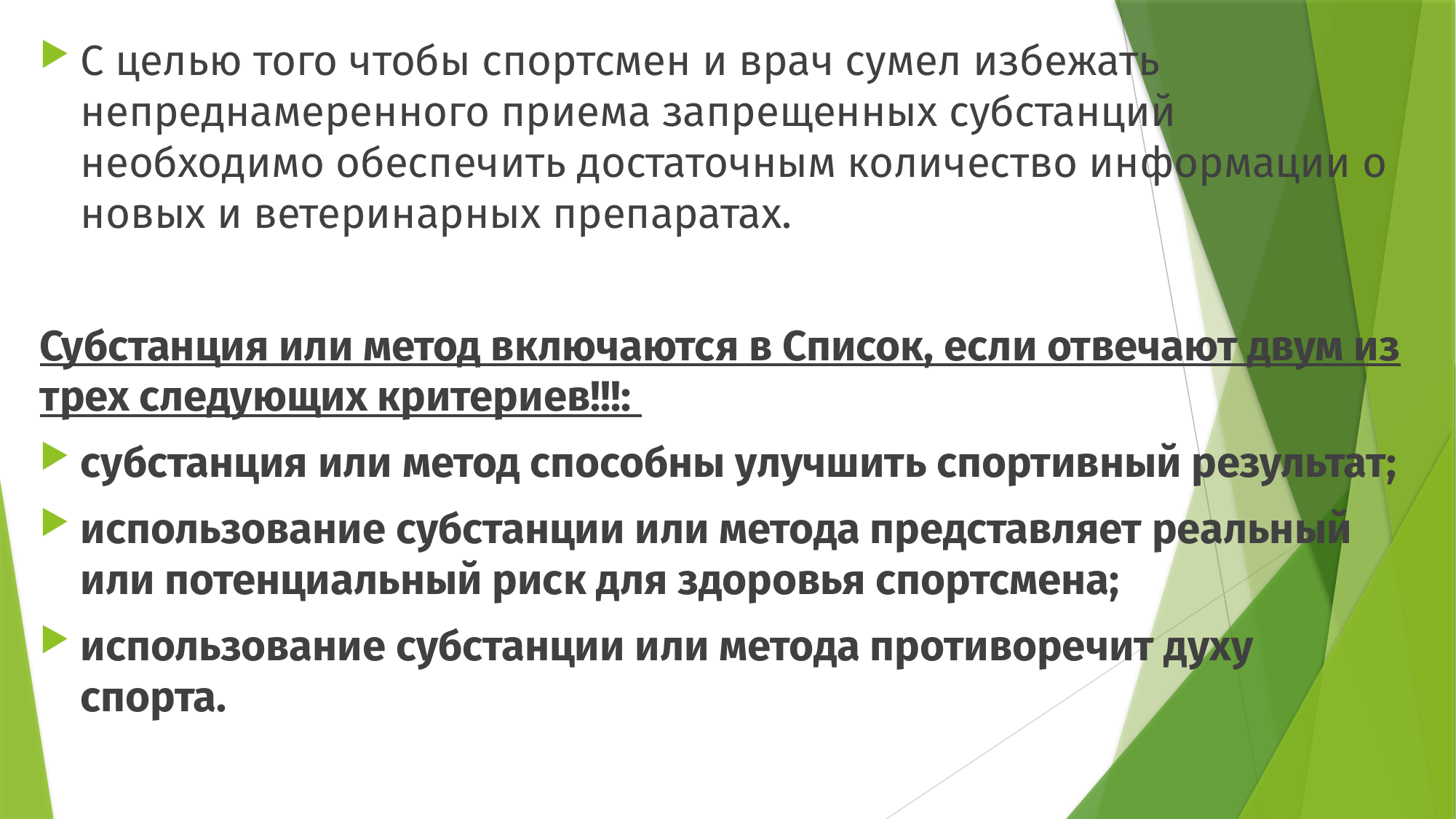

С целью того чтобы спортсмен и врач сумел избежать непреднамеренного приема запрещенных субстанций необходимо обеспечить достаточным количество информации о новых и ветеринарных препаратах.

Субстанция или метод включаются в Список, если отвечают двум из трех следующих критериев!!!:
субстанция или метод способны улучшить спортивный результат;
использование субстанции или метода представляет реальный или потенциальный риск для здоровья спортсмена;
использование субстанции или метода противоречит духу спорта.